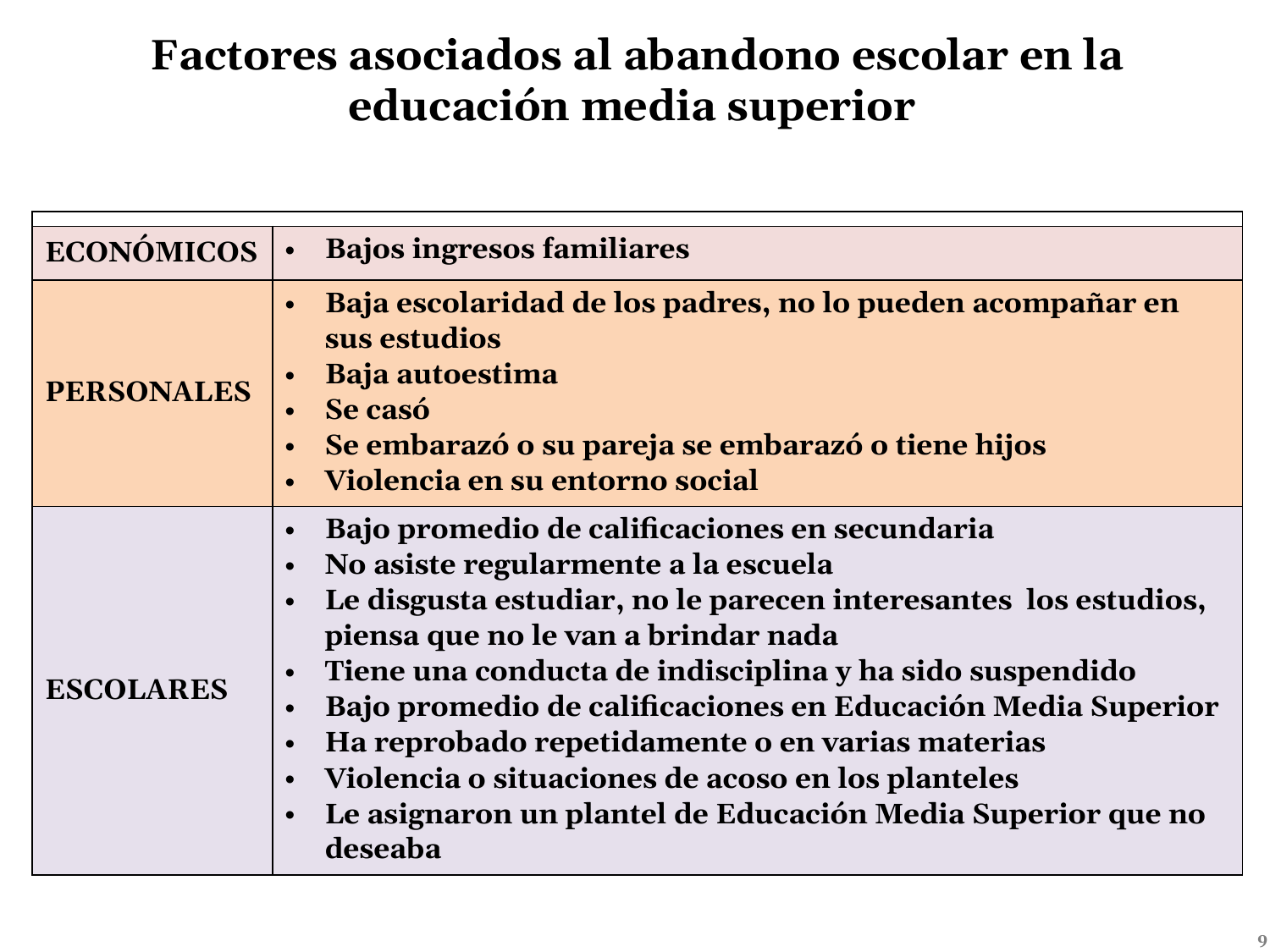

Factores asociados al abandono escolar en la educación media superior
|  |  |
| --- | --- |
| ECONÓMICOS | Bajos ingresos familiares |
| PERSONALES | Baja escolaridad de los padres, no lo pueden acompañar en sus estudios Baja autoestima Se casó Se embarazó o su pareja se embarazó o tiene hijos Violencia en su entorno social |
| ESCOLARES | Bajo promedio de calificaciones en secundaria No asiste regularmente a la escuela Le disgusta estudiar, no le parecen interesantes los estudios, piensa que no le van a brindar nada Tiene una conducta de indisciplina y ha sido suspendido Bajo promedio de calificaciones en Educación Media Superior Ha reprobado repetidamente o en varias materias Violencia o situaciones de acoso en los planteles Le asignaron un plantel de Educación Media Superior que no deseaba |
9